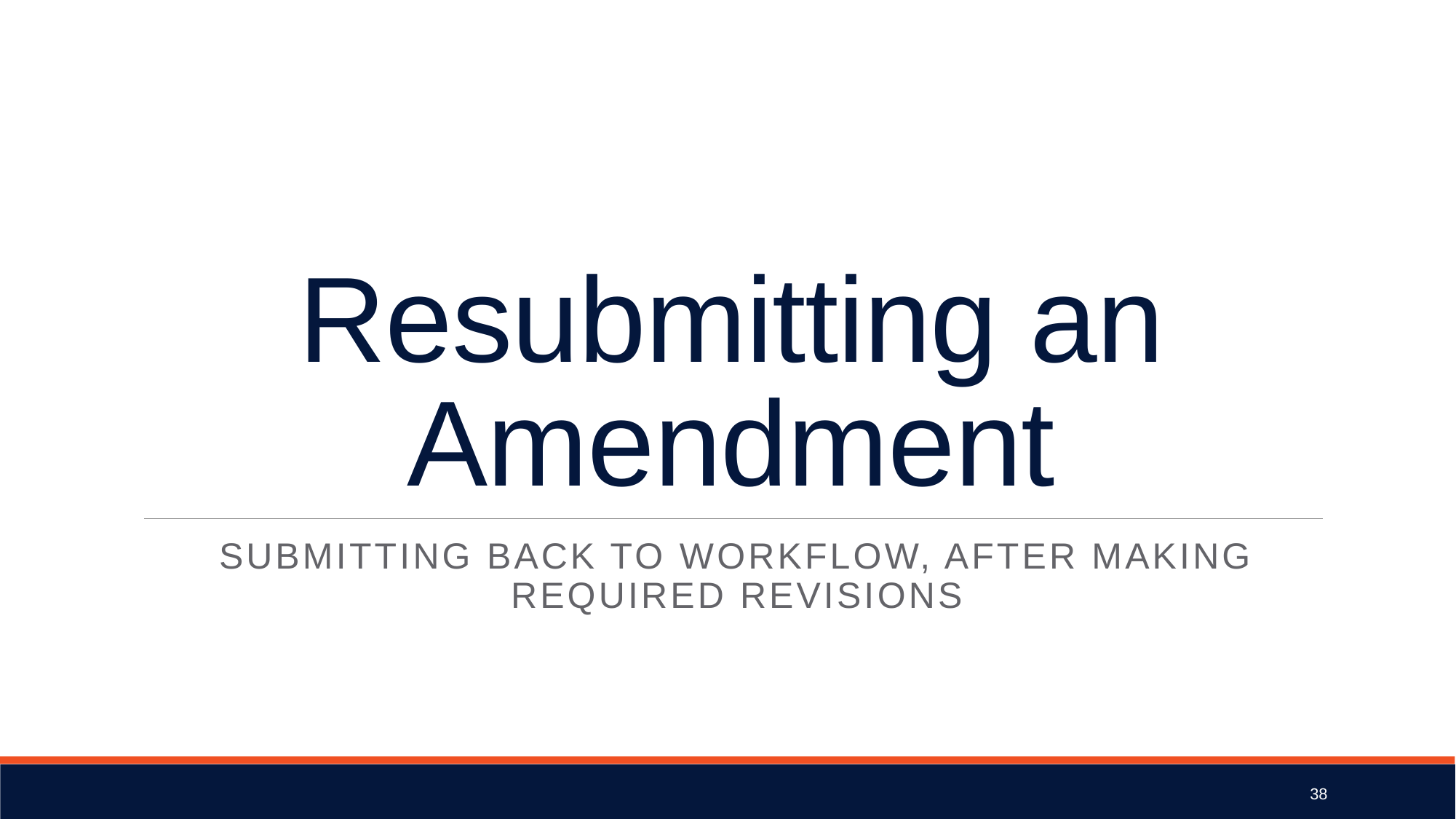

# Resubmitting an Amendment
Submitting back to Workflow, after making required revisions
38